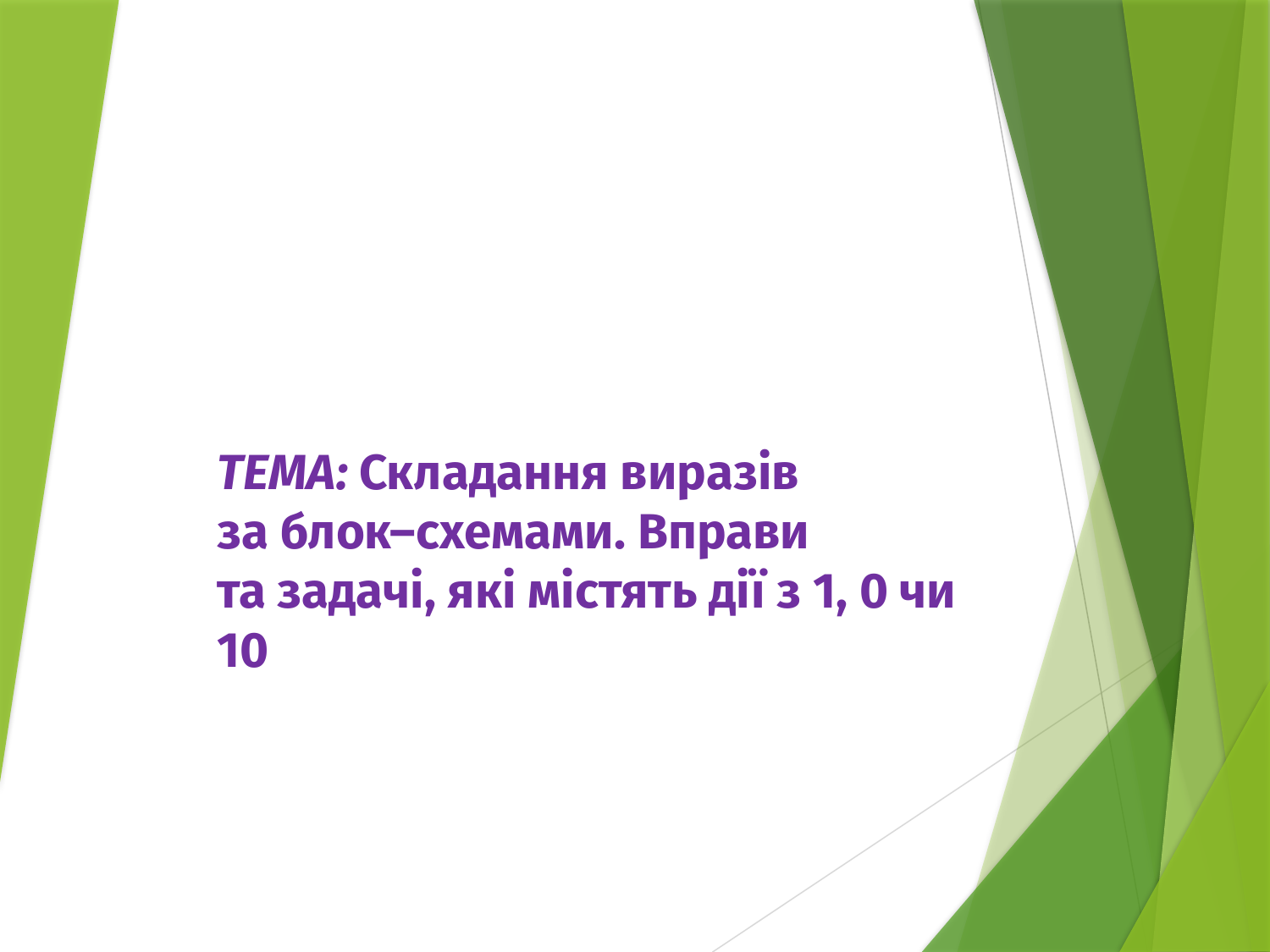

ТЕМА: Складання виразів
за блок–схемами. Вправи
та задачі, які містять дії з 1, 0 чи 10